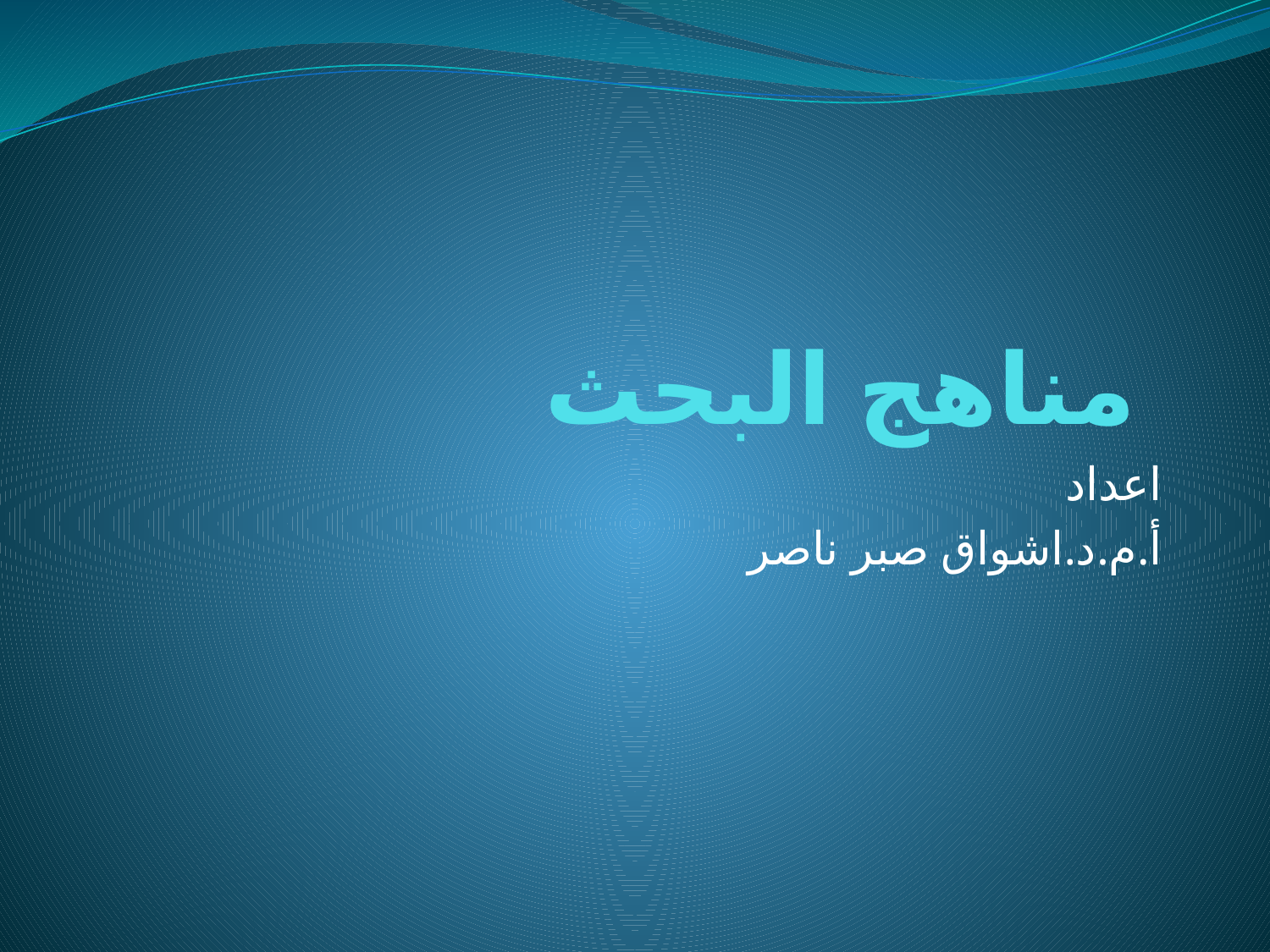

# مناهج البحث
اعداد
أ.م.د.اشواق صبر ناصر